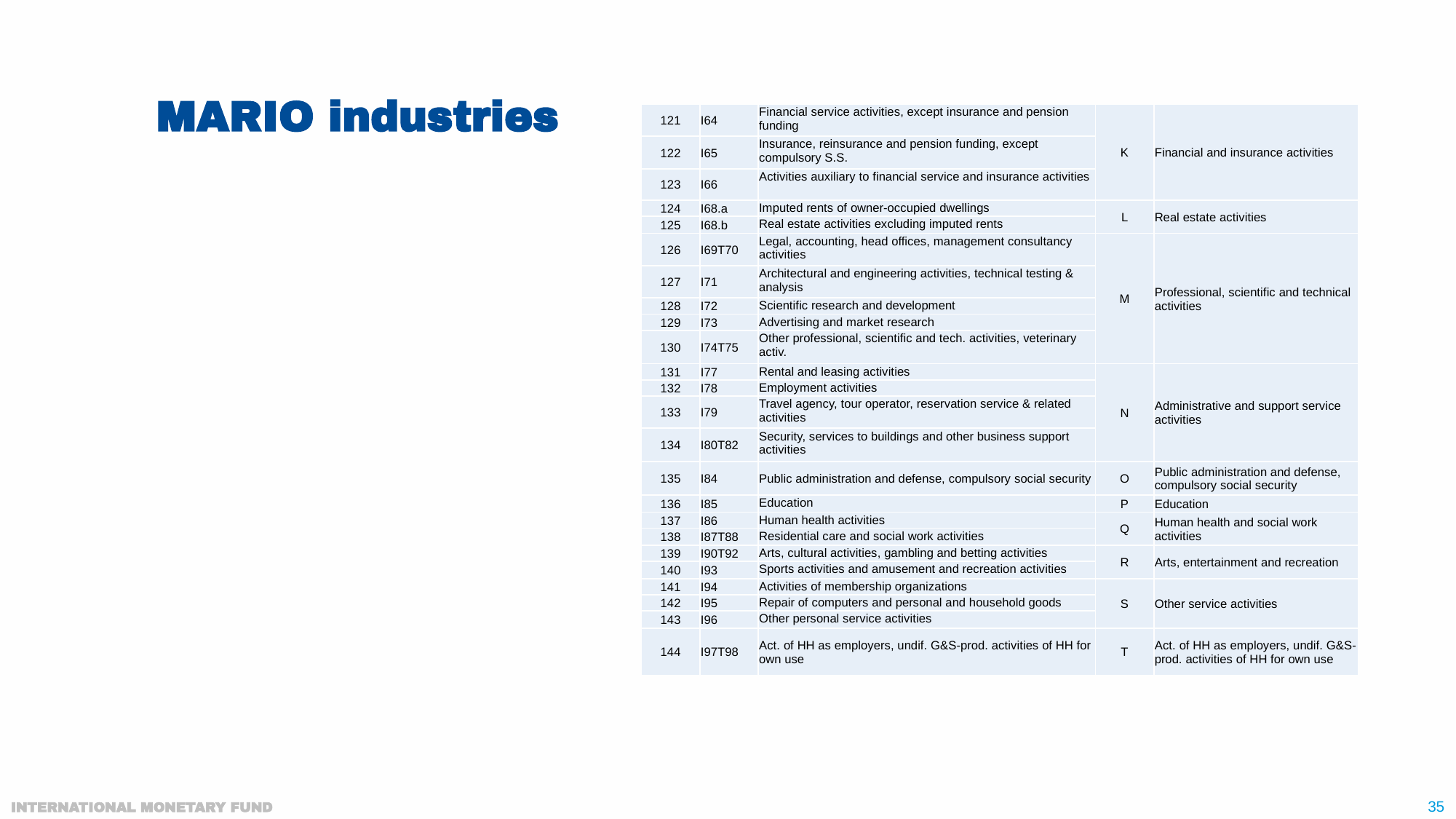

# MARIO industries
| 121 | I64 | Financial service activities, except insurance and pension funding | K | Financial and insurance activities |
| --- | --- | --- | --- | --- |
| 122 | I65 | Insurance, reinsurance and pension funding, except compulsory S.S. |  |  |
| 123 | I66 | Activities auxiliary to financial service and insurance activities |  |  |
| 124 | I68.a | Imputed rents of owner-occupied dwellings | L | Real estate activities |
| 125 | I68.b | Real estate activities excluding imputed rents |  |  |
| 126 | I69T70 | Legal, accounting, head offices, management consultancy activities | M | Professional, scientific and technical activities |
| 127 | I71 | Architectural and engineering activities, technical testing & analysis |  |  |
| 128 | I72 | Scientific research and development |  |  |
| 129 | I73 | Advertising and market research |  |  |
| 130 | I74T75 | Other professional, scientific and tech. activities, veterinary activ. |  |  |
| 131 | I77 | Rental and leasing activities | N | Administrative and support service activities |
| 132 | I78 | Employment activities |  |  |
| 133 | I79 | Travel agency, tour operator, reservation service & related activities |  |  |
| 134 | I80T82 | Security, services to buildings and other business support activities |  |  |
| 135 | I84 | Public administration and defense, compulsory social security | O | Public administration and defense, compulsory social security |
| 136 | I85 | Education | P | Education |
| 137 | I86 | Human health activities | Q | Human health and social work activities |
| 138 | I87T88 | Residential care and social work activities |  |  |
| 139 | I90T92 | Arts, cultural activities, gambling and betting activities | R | Arts, entertainment and recreation |
| 140 | I93 | Sports activities and amusement and recreation activities |  |  |
| 141 | I94 | Activities of membership organizations | S | Other service activities |
| 142 | I95 | Repair of computers and personal and household goods |  |  |
| 143 | I96 | Other personal service activities |  |  |
| 144 | I97T98 | Act. of HH as employers, undif. G&S-prod. activities of HH for own use | T | Act. of HH as employers, undif. G&S-prod. activities of HH for own use |